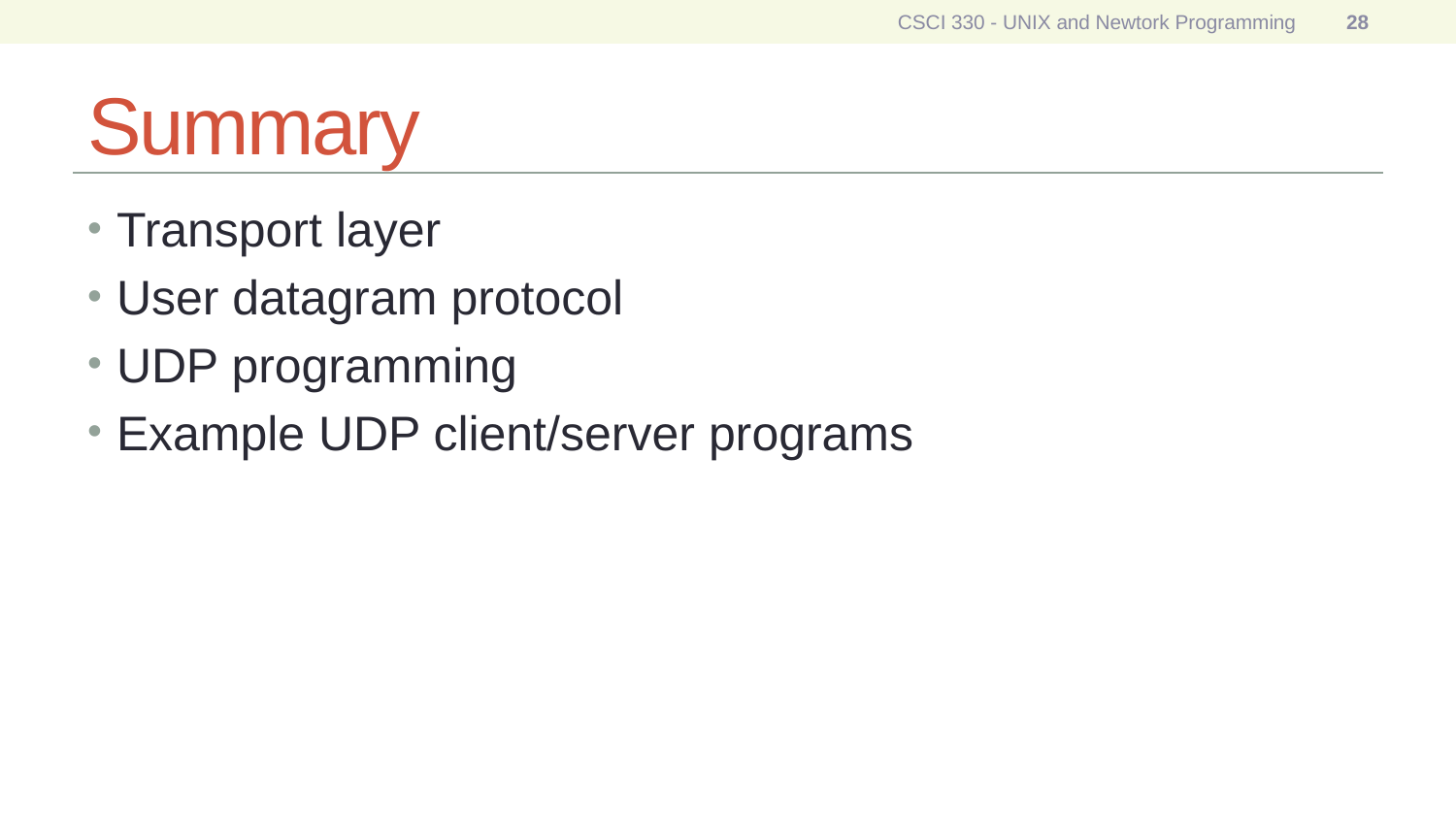

CSCI 330 - UNIX and Newtork Programming
28
# Summary
Transport layer
User datagram protocol
UDP programming
Example UDP client/server programs